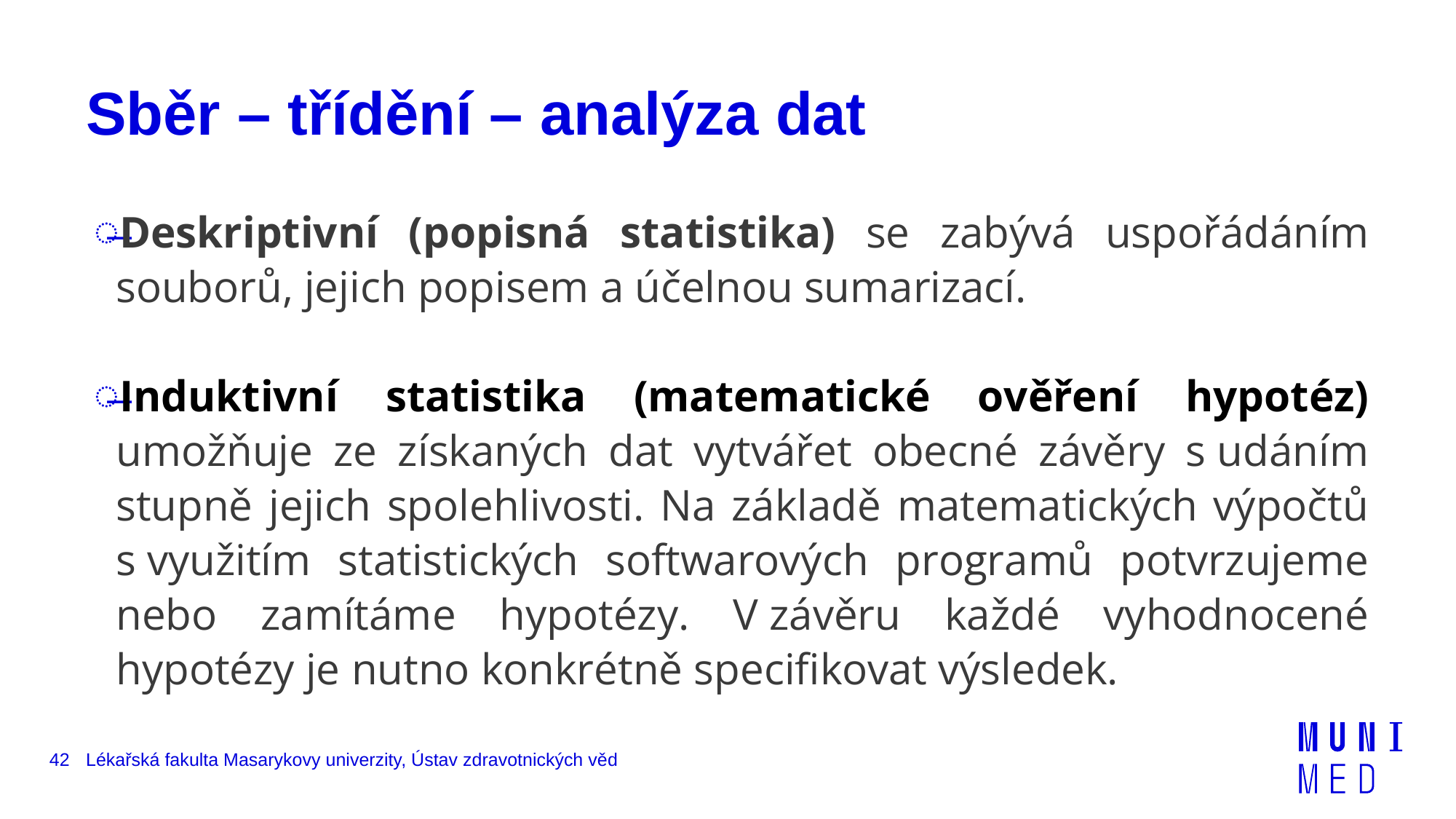

# Sběr – třídění – analýza dat
Deskriptivní (popisná statistika) se zabývá uspořádáním souborů, jejich popisem a účelnou sumarizací.

Induktivní statistika (matematické ověření hypotéz) umožňuje ze získaných dat vytvářet obecné závěry s udáním stupně jejich spolehlivosti. Na základě matematických výpočtů s využitím statistických softwarových programů potvrzujeme nebo zamítáme hypotézy. V závěru každé vyhodnocené hypotézy je nutno konkrétně specifikovat výsledek.

42
Lékařská fakulta Masarykovy univerzity, Ústav zdravotnických věd